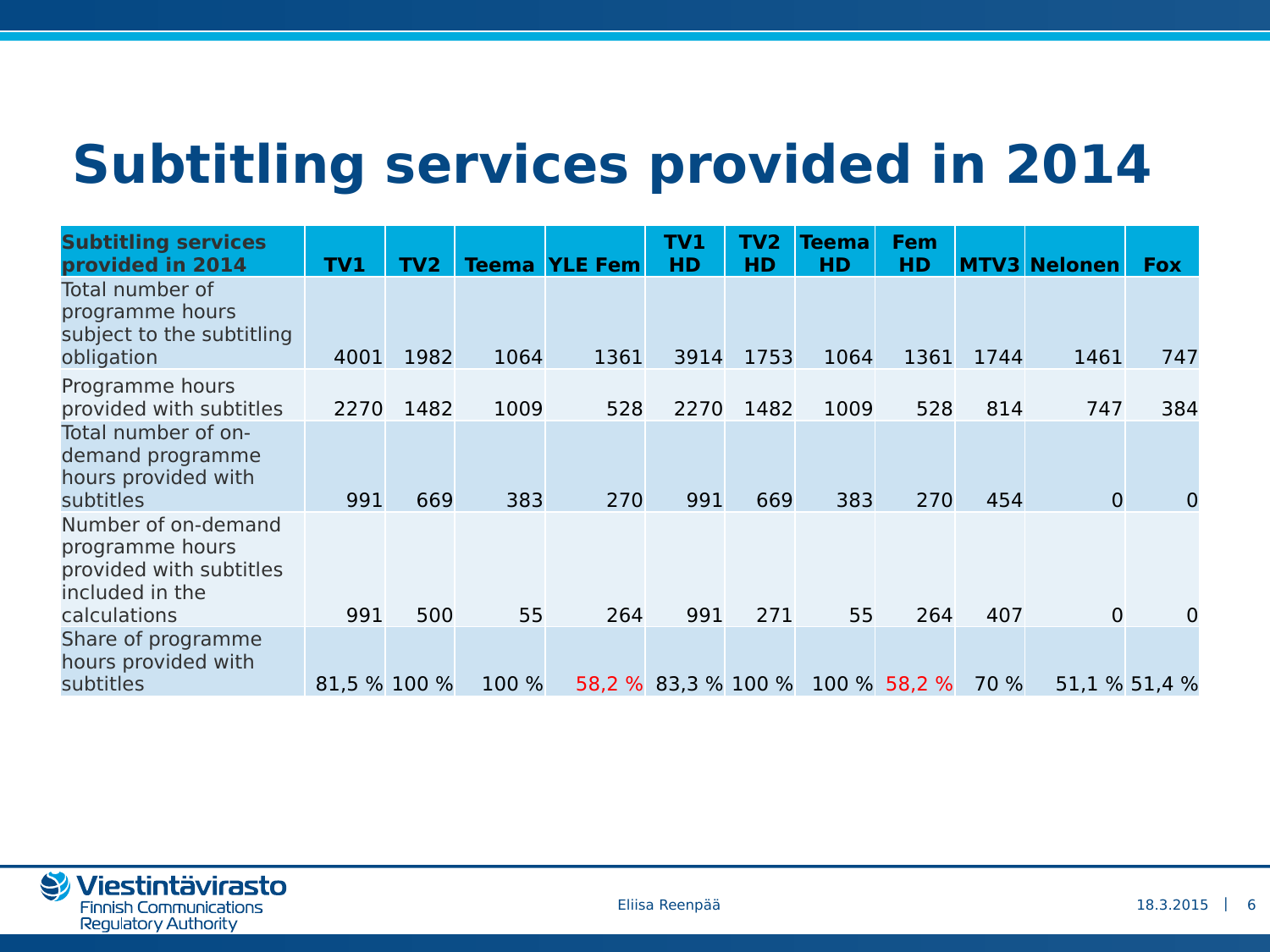

# Subtitling services provided in 2014
| Subtitling services provided in 2014 | TV1 | TV2 | Teema | YLE Fem | TV1 HD | TV2 HD | Teema HD | Fem HD | MTV3 | Nelonen | Fox |
| --- | --- | --- | --- | --- | --- | --- | --- | --- | --- | --- | --- |
| Total number of programme hours subject to the subtitling obligation | 4001 | 1982 | 1064 | 1361 | 3914 | 1753 | 1064 | 1361 | 1744 | 1461 | 747 |
| Programme hours provided with subtitles | 2270 | 1482 | 1009 | 528 | 2270 | 1482 | 1009 | 528 | 814 | 747 | 384 |
| Total number of on-demand programme hours provided with subtitles | 991 | 669 | 383 | 270 | 991 | 669 | 383 | 270 | 454 | 0 | 0 |
| Number of on-demand programme hours provided with subtitles included in the calculations | 991 | 500 | 55 | 264 | 991 | 271 | 55 | 264 | 407 | 0 | 0 |
| Share of programme hours provided with subtitles | 81,5 % | 100 % | 100 % | 58,2 % | 83,3 % | 100 % | 100 % | 58,2 % | 70 % | 51,1 % | 51,4 % |
18.3.2015
6
Eliisa Reenpää